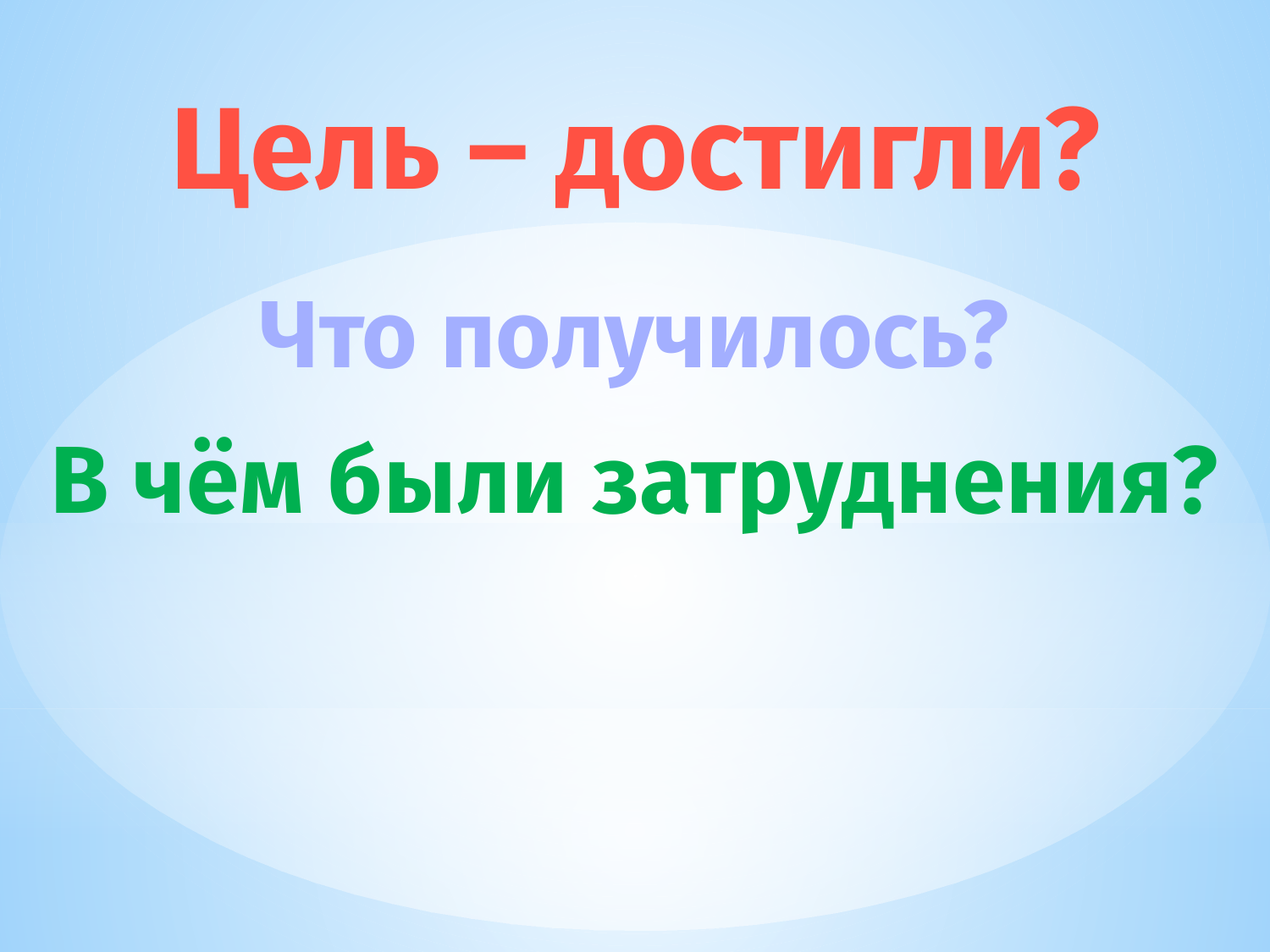

Цель – достигли?
Что получилось?
В чём были затруднения?